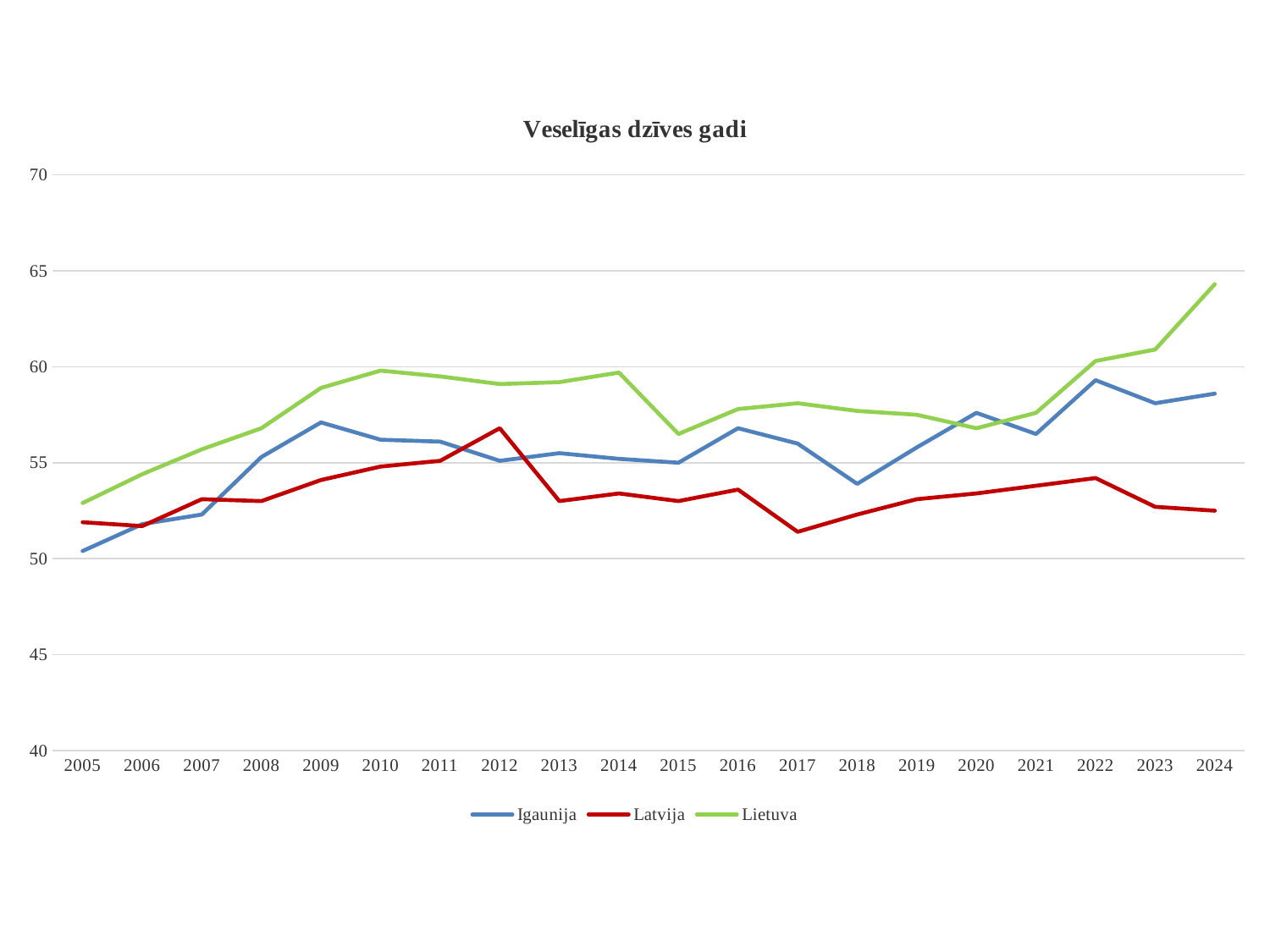

### Chart: Veselīgas dzīves gadi

| Category |  |  |  |
|---|---|---|---|
| 2005 | 50.4 | 51.9 | 52.9 |
| 2006 | 51.8 | 51.7 | 54.4 |
| 2007 | 52.3 | 53.1 | 55.7 |
| 2008 | 55.3 | 53.0 | 56.8 |
| 2009 | 57.1 | 54.1 | 58.9 |
| 2010 | 56.2 | 54.8 | 59.8 |
| 2011 | 56.1 | 55.1 | 59.5 |
| 2012 | 55.1 | 56.8 | 59.1 |
| 2013 | 55.5 | 53.0 | 59.2 |
| 2014 | 55.2 | 53.4 | 59.7 |
| 2015 | 55.0 | 53.0 | 56.5 |
| 2016 | 56.8 | 53.6 | 57.8 |
| 2017 | 56.0 | 51.4 | 58.1 |
| 2018 | 53.9 | 52.3 | 57.7 |
| 2019 | 55.8 | 53.1 | 57.5 |
| 2020 | 57.6 | 53.4 | 56.8 |
| 2021 | 56.5 | 53.8 | 57.6 |
| 2022 | 59.3 | 54.2 | 60.3 |
| 2023 | 58.1 | 52.7 | 60.9 |
| 2024 | 58.6 | 52.5 | 64.3 |